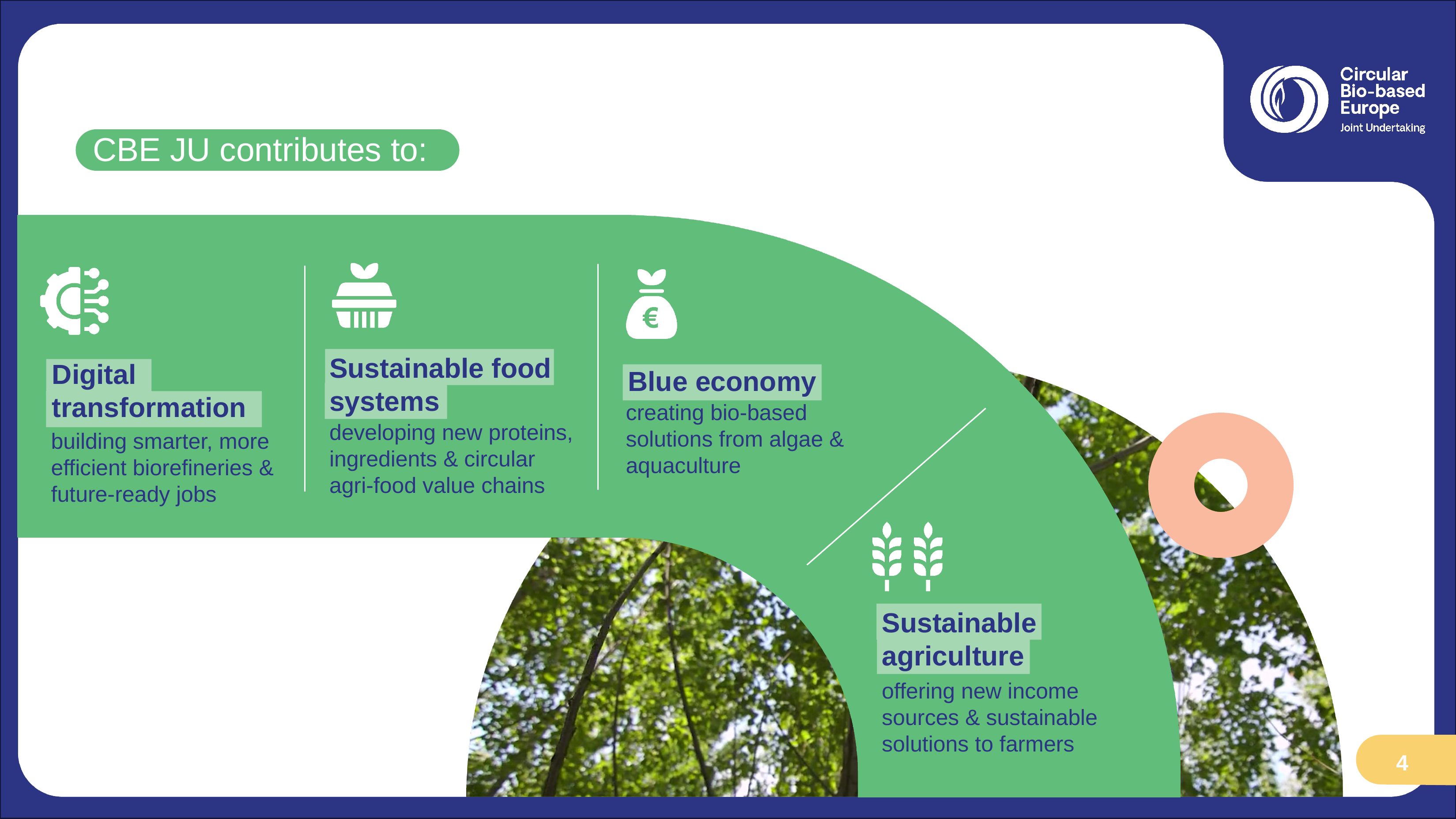

CBE JU contributes to:

Sustainable food systems

Digital transformation

Blue economy

creating bio-based solutions from algae & aquaculture
developing new proteins, ingredients & circular agri-food value chains
building smarter, more efficient biorefineries & future-ready jobs
Sustainable agriculture

offering new income sources & sustainable solutions to farmers
4